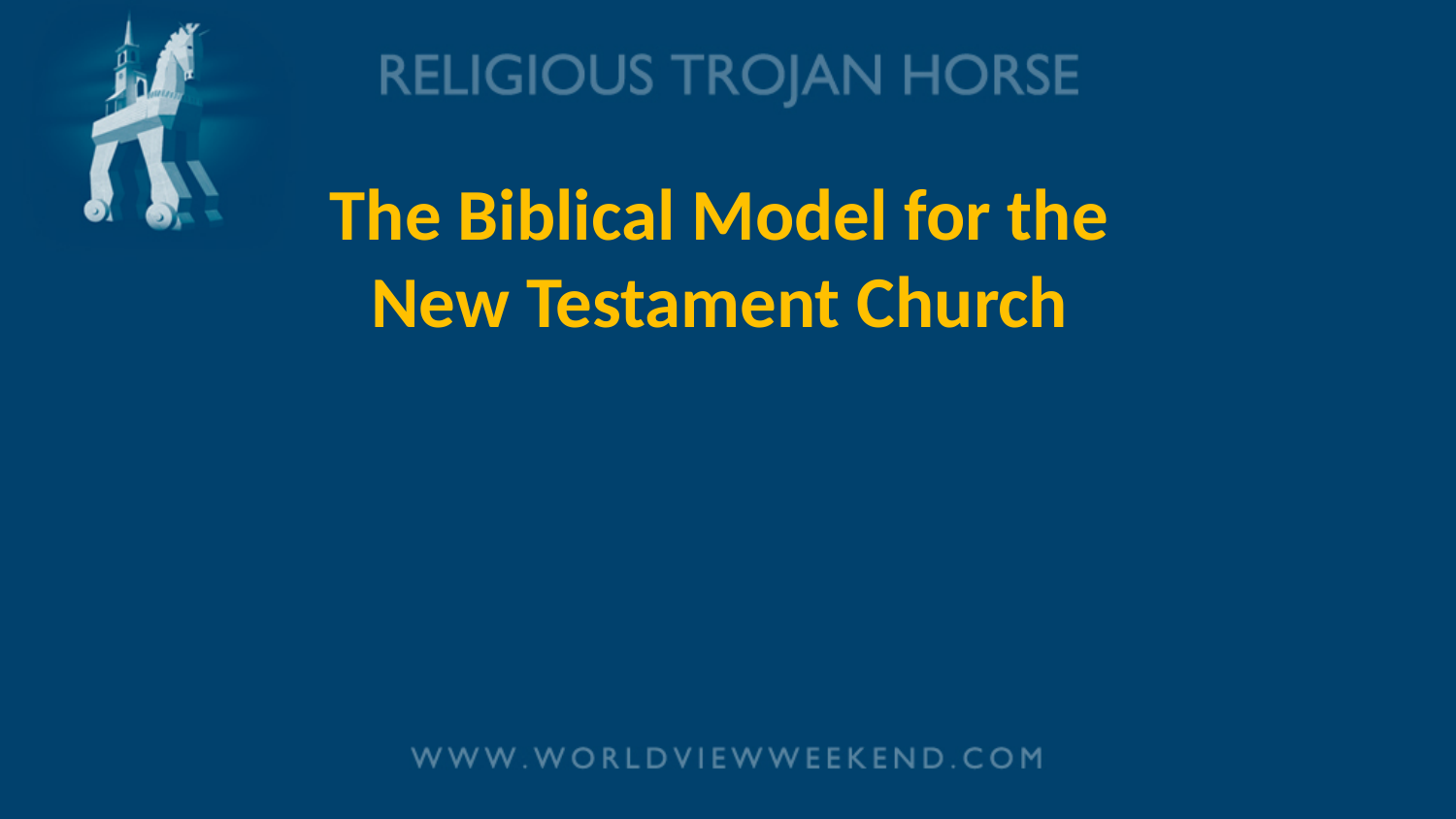

# The Biblical Model for the New Testament Church